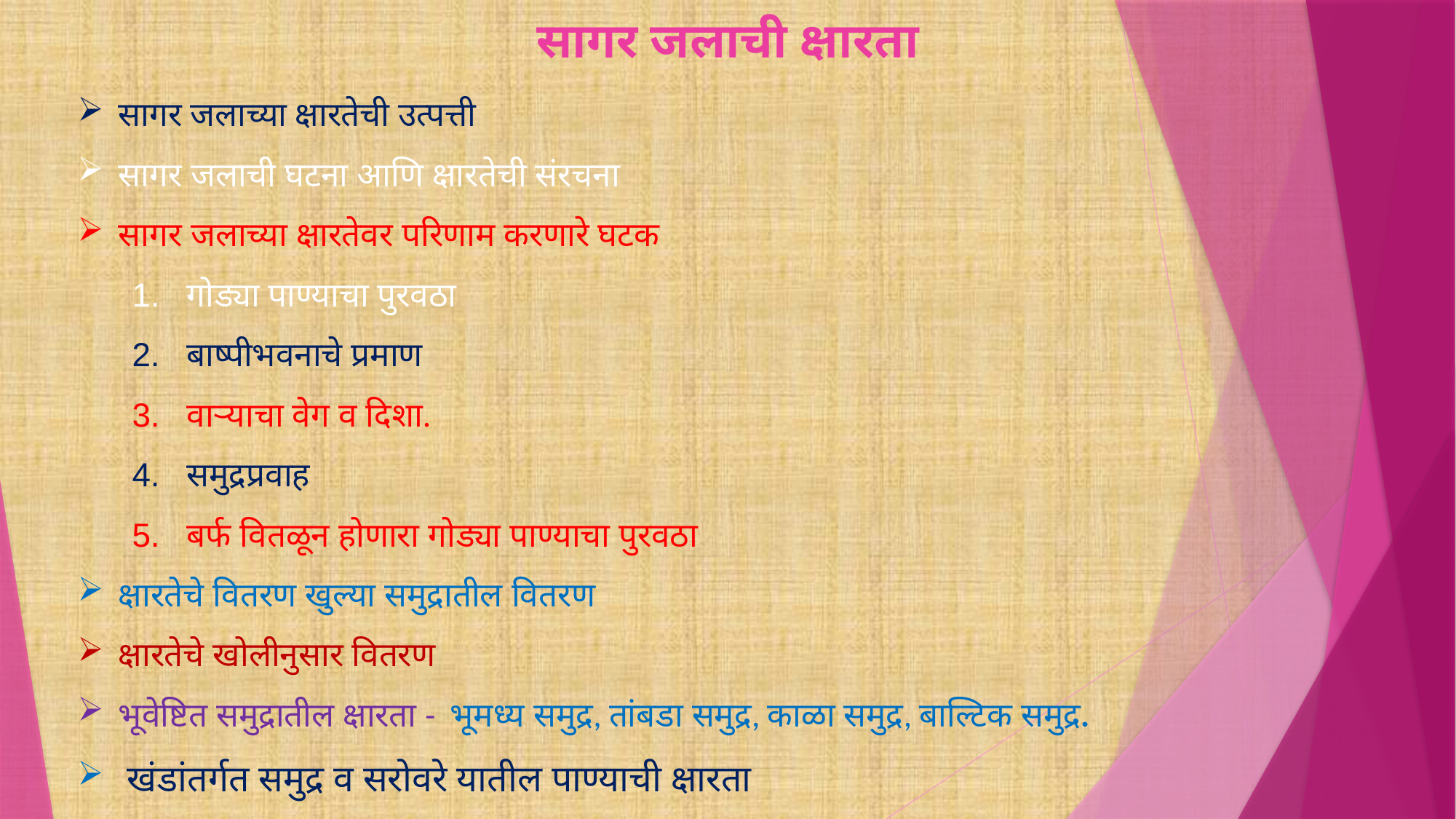

सागर जलाची क्षारता
सागर जलाच्या क्षारतेची उत्पत्ती
सागर जलाची घटना आणि क्षारतेची संरचना
सागर जलाच्या क्षारतेवर परिणाम करणारे घटक
गोड्या पाण्याचा पुरवठा
बाष्पीभवनाचे प्रमाण
वाऱ्याचा वेग व दिशा.
समुद्रप्रवाह
बर्फ वितळून होणारा गोड्या पाण्याचा पुरवठा
क्षारतेचे वितरण खुल्या समुद्रातील वितरण
क्षारतेचे खोलीनुसार वितरण
भूवेष्टित समुद्रातील क्षारता -  भूमध्य समुद्र, तांबडा समुद्र, काळा समुद्र, बाल्टिक समुद्र.
 खंडांतर्गत समुद्र व सरोवरे यातील पाण्याची क्षारता